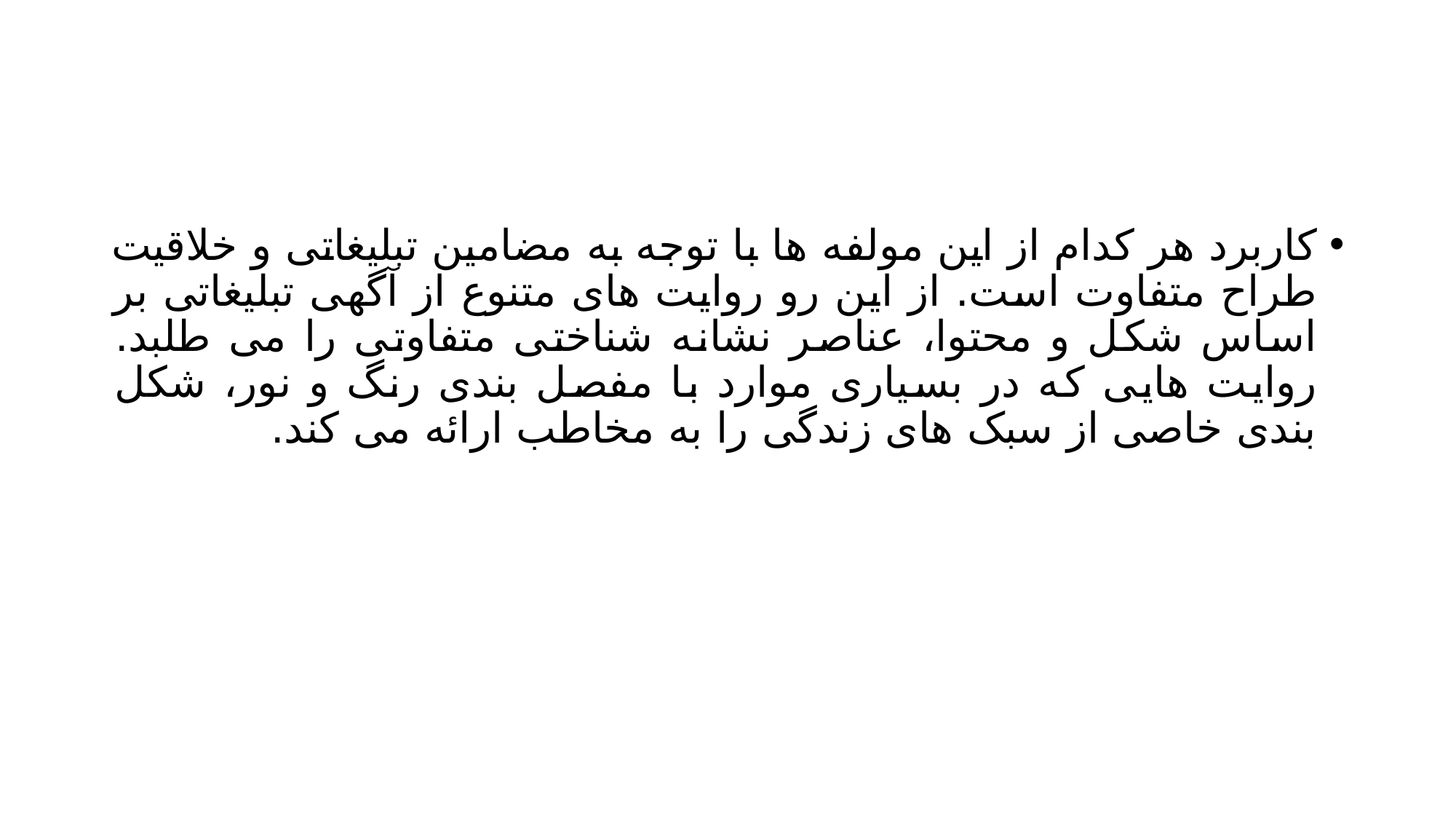

#
کاربرد هر کدام از این مولفه ها با توجه به مضامین تبلیغاتی و خلاقیت طراح متفاوت است. از این رو روایت های متنوع از آگهی تبلیغاتی بر اساس شکل و محتوا، عناصر نشانه شناختی متفاوتی را می طلبد. روایت هایی که در بسیاری موارد با مفصل بندی رنگ و نور، شکل بندی خاصی از سبک های زندگی را به مخاطب ارائه می کند.